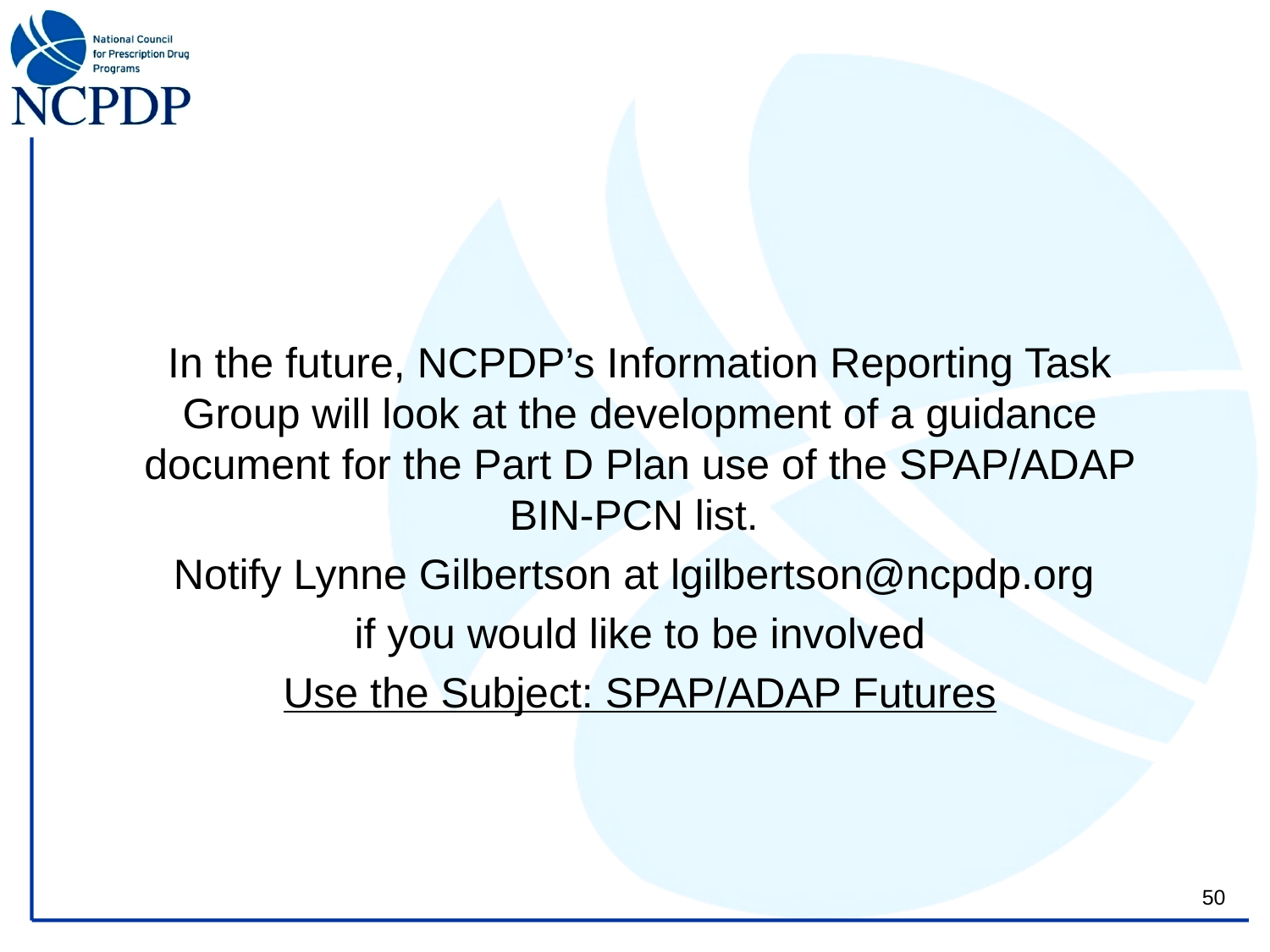

In the future, NCPDP’s Information Reporting Task Group will look at the development of a guidance document for the Part D Plan use of the SPAP/ADAP BIN-PCN list.
Notify Lynne Gilbertson at lgilbertson@ncpdp.org
if you would like to be involved
Use the Subject: SPAP/ADAP Futures